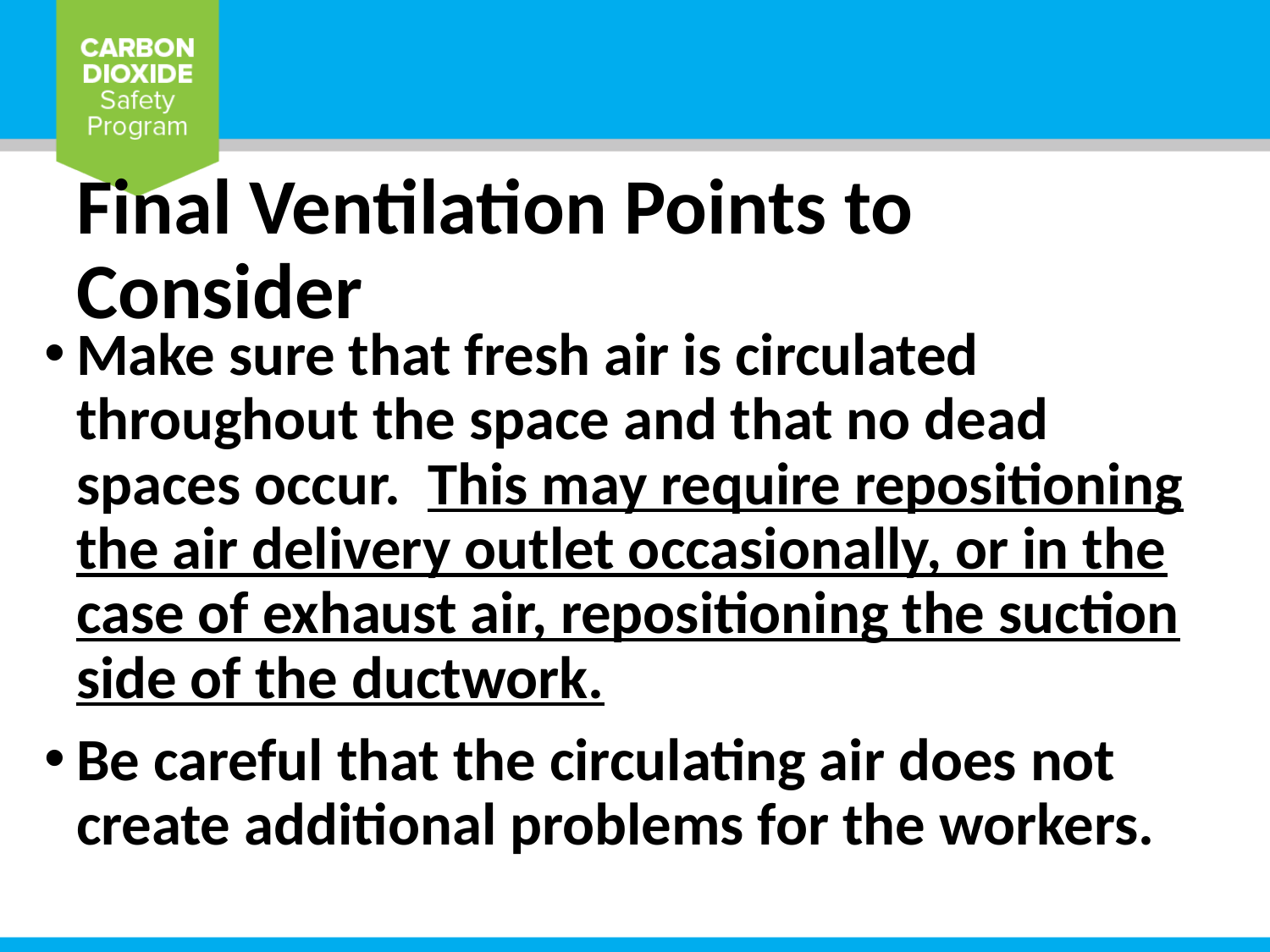

# Final Ventilation Points to Consider
Make sure that fresh air is circulated throughout the space and that no dead spaces occur.  This may require repositioning the air delivery outlet occasionally, or in the case of exhaust air, repositioning the suction side of the ductwork.
Be careful that the circulating air does not create additional problems for the workers.